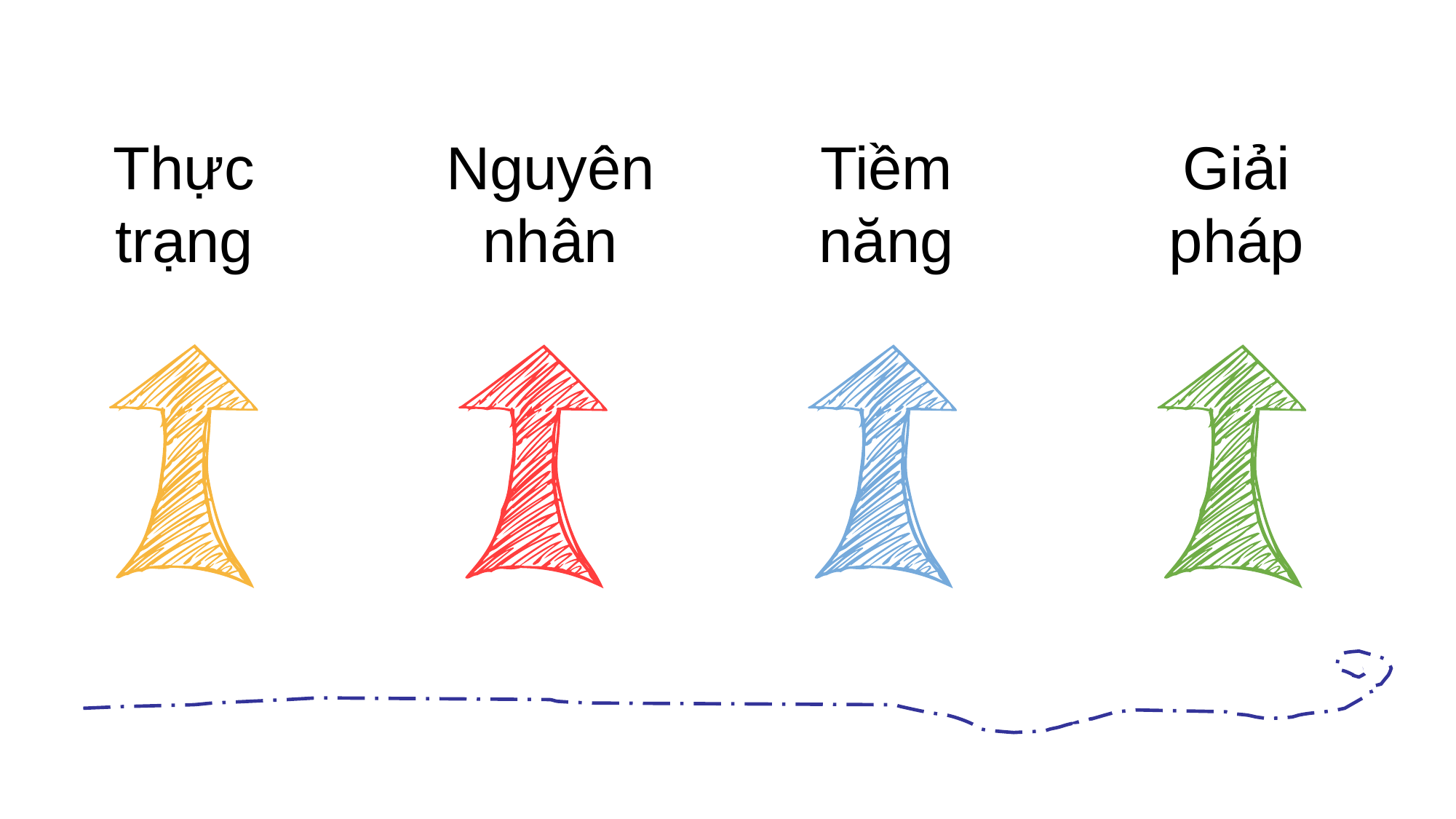

Nguyên nhân
Giải pháp
Thực trạng
Tiềm năng